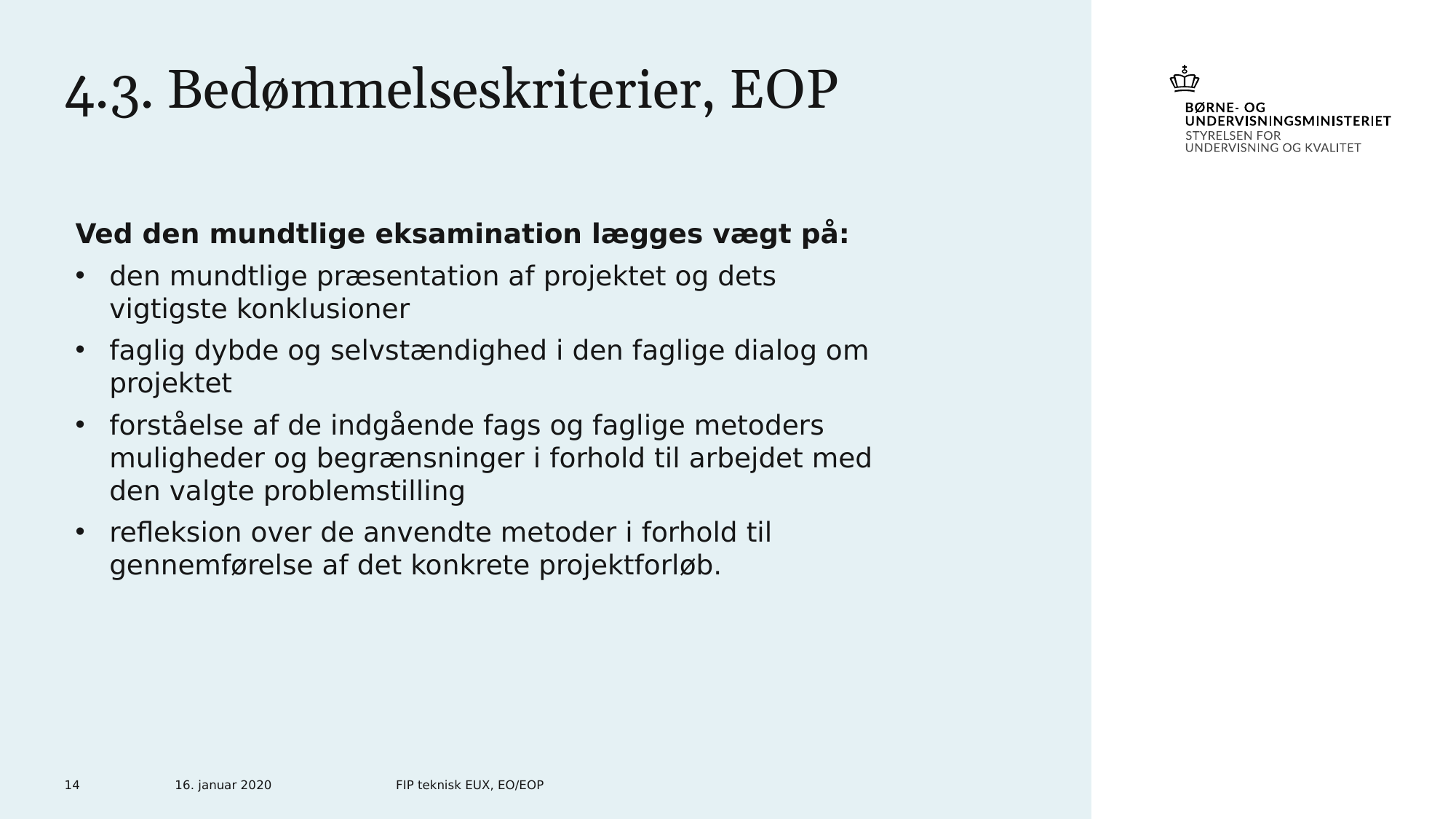

# 4.3. Bedømmelseskriterier, EOP
Ved den mundtlige eksamination lægges vægt på:
den mundtlige præsentation af projektet og dets vigtigste konklusioner
faglig dybde og selvstændighed i den faglige dialog om projektet
forståelse af de indgående fags og faglige metoders muligheder og begrænsninger i forhold til arbejdet med den valgte problemstilling
refleksion over de anvendte metoder i forhold til gennemførelse af det konkrete projektforløb.
14
16. januar 2020
FIP teknisk EUX, EO/EOP